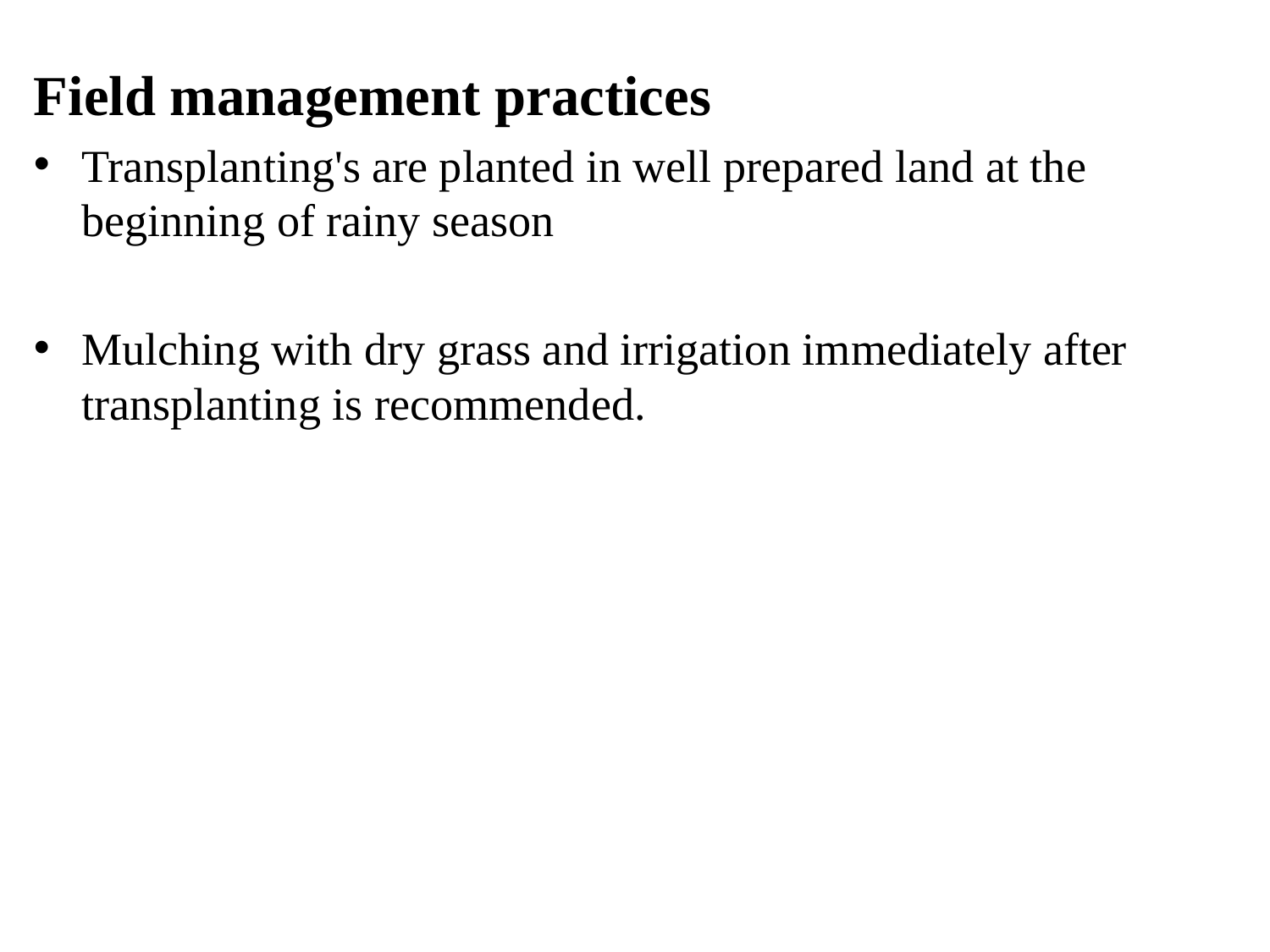

Field management practices
Transplanting's are planted in well prepared land at the beginning of rainy season

Mulching with dry grass and irrigation immediately after transplanting is recommended.